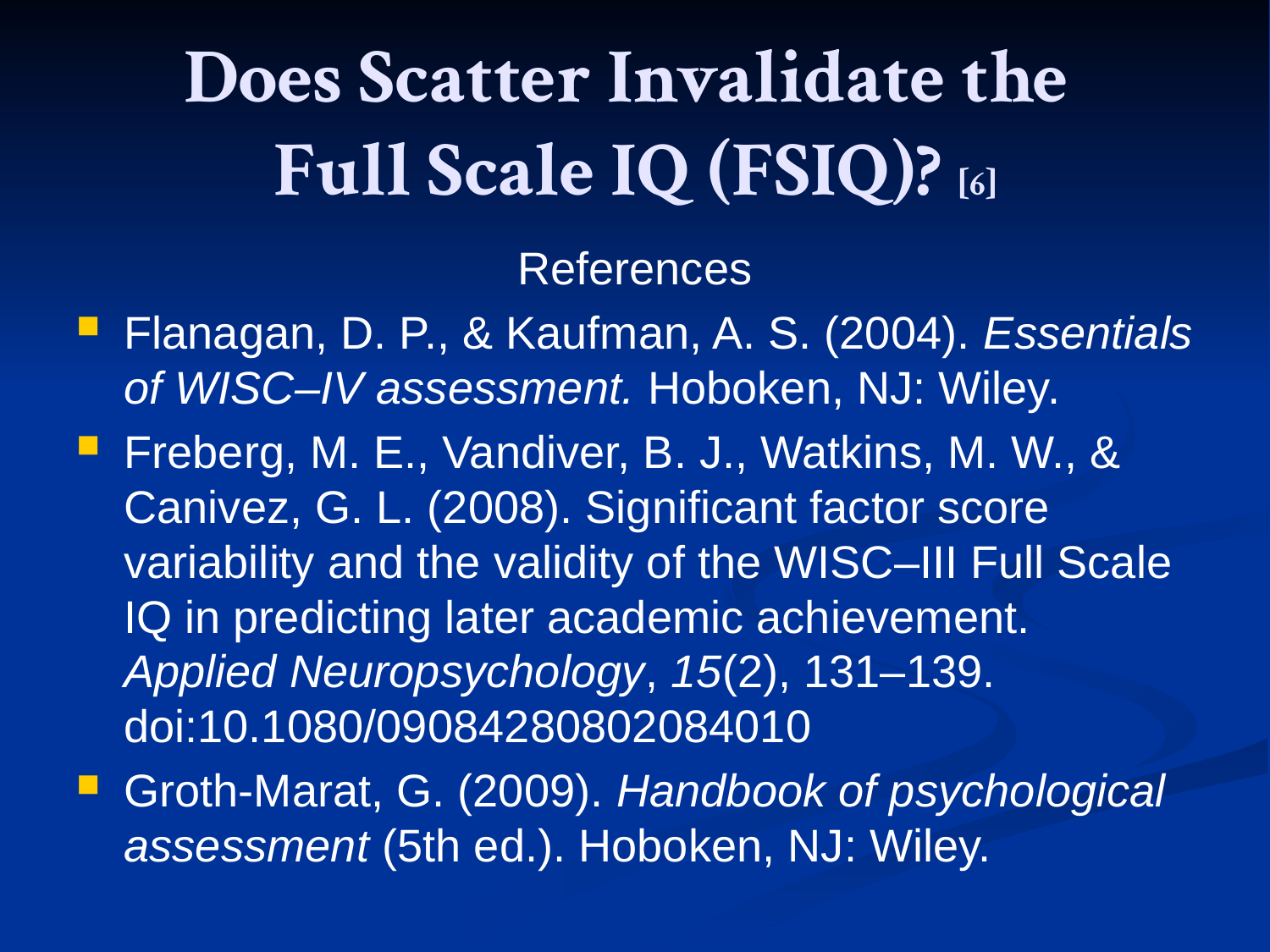

Does Scatter Invalidate the
Full Scale IQ (FSIQ)? [6]
References
Flanagan, D. P., & Kaufman, A. S. (2004). Essentials of WISC–IV assessment. Hoboken, NJ: Wiley.
Freberg, M. E., Vandiver, B. J., Watkins, M. W., & Canivez, G. L. (2008). Significant factor score variability and the validity of the WISC–III Full Scale IQ in predicting later academic achievement. Applied Neuropsychology, 15(2), 131–139. doi:10.1080/09084280802084010
Groth-Marat, G. (2009). Handbook of psychological assessment (5th ed.). Hoboken, NJ: Wiley.